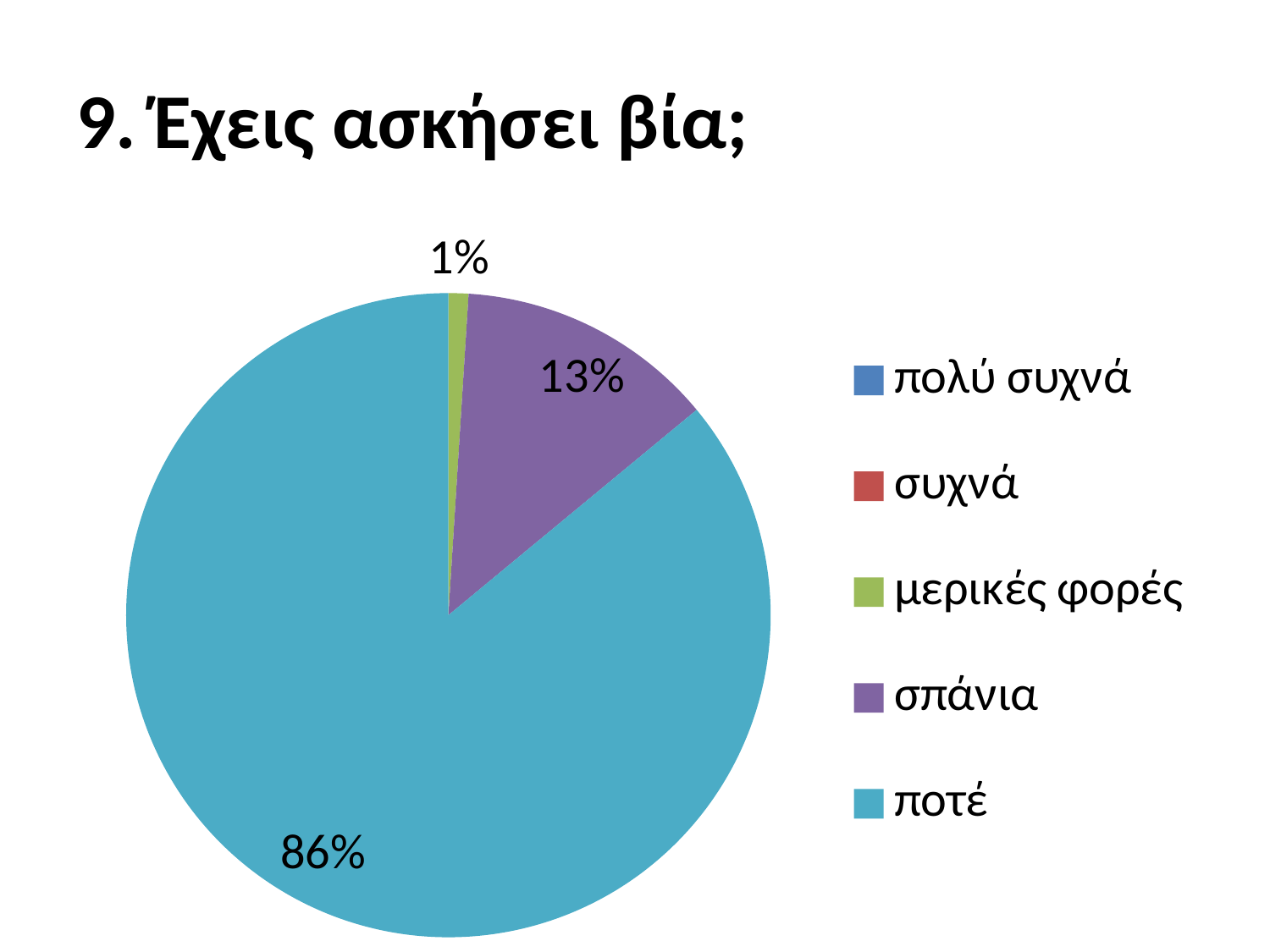

# 9. Έχεις ασκήσει βία;

### Chart

| Category |  |
|---|---|
| πολύ συχνά | 0.0 |
| συχνά | 0.0 |
| μερικές φορές | 0.010000000000000005 |
| σπάνια | 0.13 |
| ποτέ | 0.8600000000000003 |